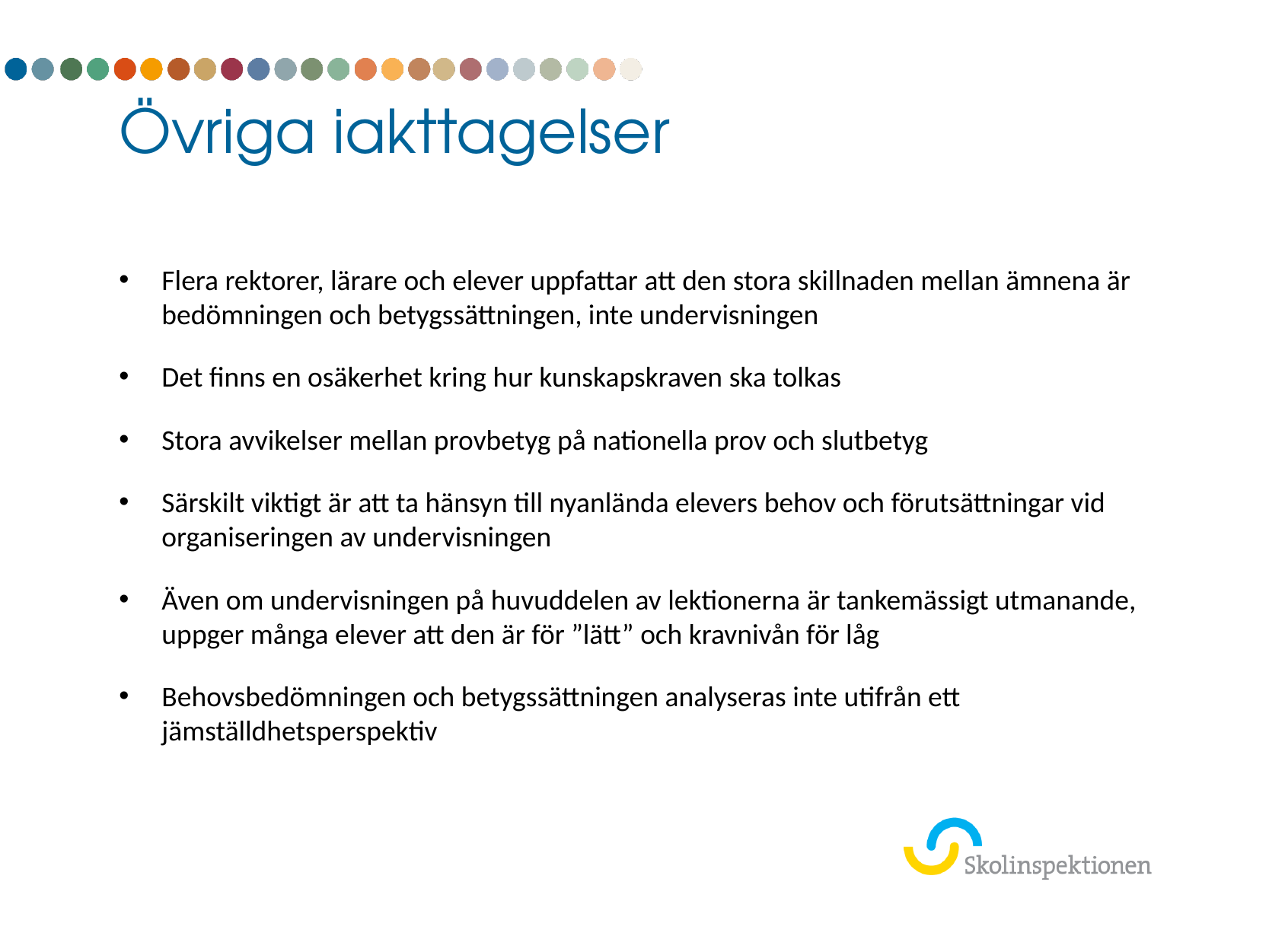

# Övriga iakttagelser
Flera rektorer, lärare och elever uppfattar att den stora skillnaden mellan ämnena är bedömningen och betygssättningen, inte undervisningen
Det finns en osäkerhet kring hur kunskapskraven ska tolkas
Stora avvikelser mellan provbetyg på nationella prov och slutbetyg
Särskilt viktigt är att ta hänsyn till nyanlända elevers behov och förutsättningar vid organiseringen av undervisningen
Även om undervisningen på huvuddelen av lektionerna är tankemässigt utmanande, uppger många elever att den är för ”lätt” och kravnivån för låg
Behovsbedömningen och betygssättningen analyseras inte utifrån ett jämställdhetsperspektiv